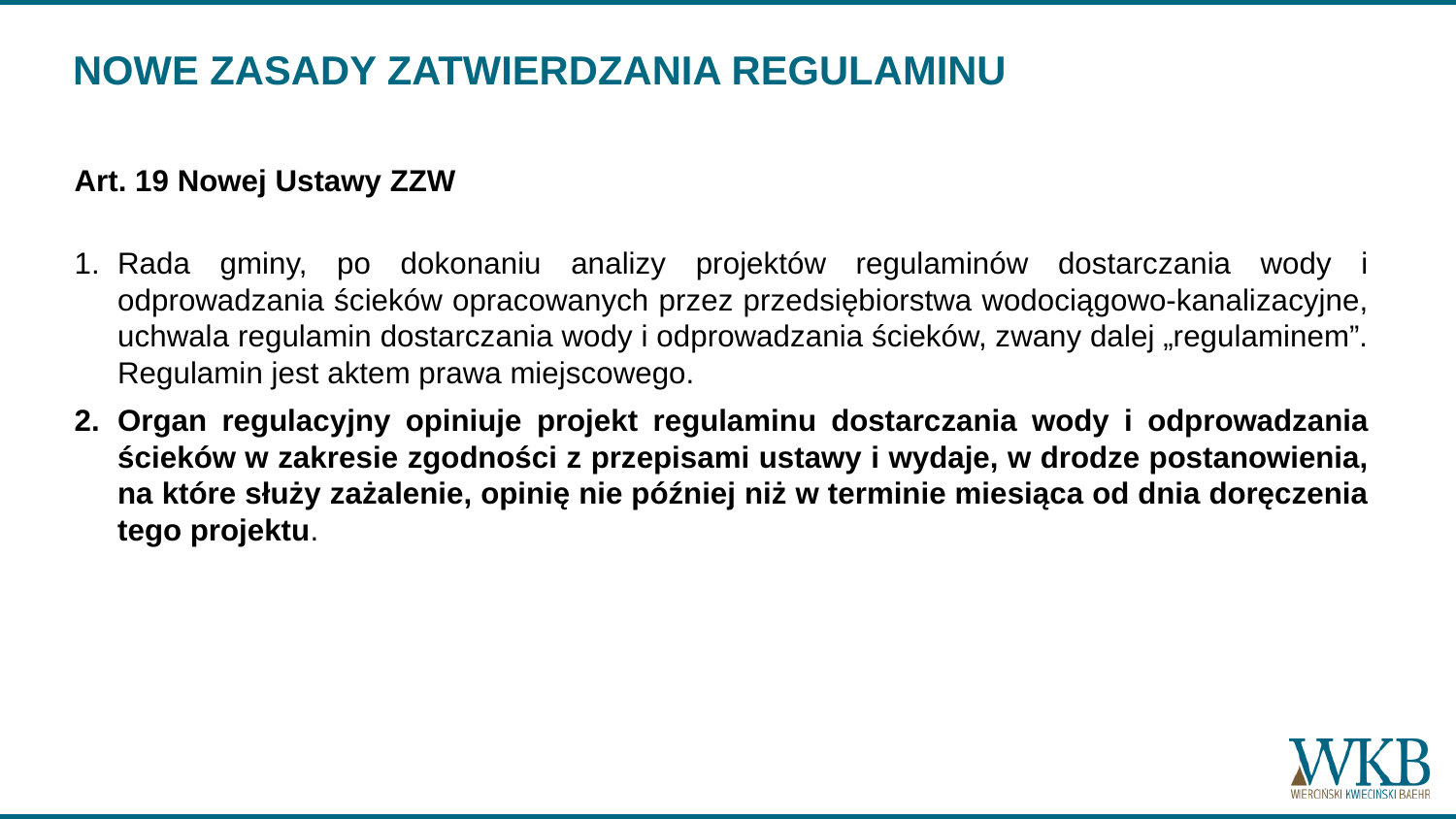

# NOWE ZASADY ZATWIERDZANIA REGULAMINU
Art. 19 Nowej Ustawy ZZW

1.	Rada gminy, po dokonaniu analizy projektów regulaminów dostarczania wody i odprowadzania ścieków opracowanych przez przedsiębiorstwa wodociągowo-kanalizacyjne, uchwala regulamin dostarczania wody i odprowadzania ścieków, zwany dalej „regulaminem”. Regulamin jest aktem prawa miejscowego.
2.	Organ regulacyjny opiniuje projekt regulaminu dostarczania wody i odprowadzania ścieków w zakresie zgodności z przepisami ustawy i wydaje, w drodze postanowienia, na które służy zażalenie, opinię nie później niż w terminie miesiąca od dnia doręczenia tego projektu.